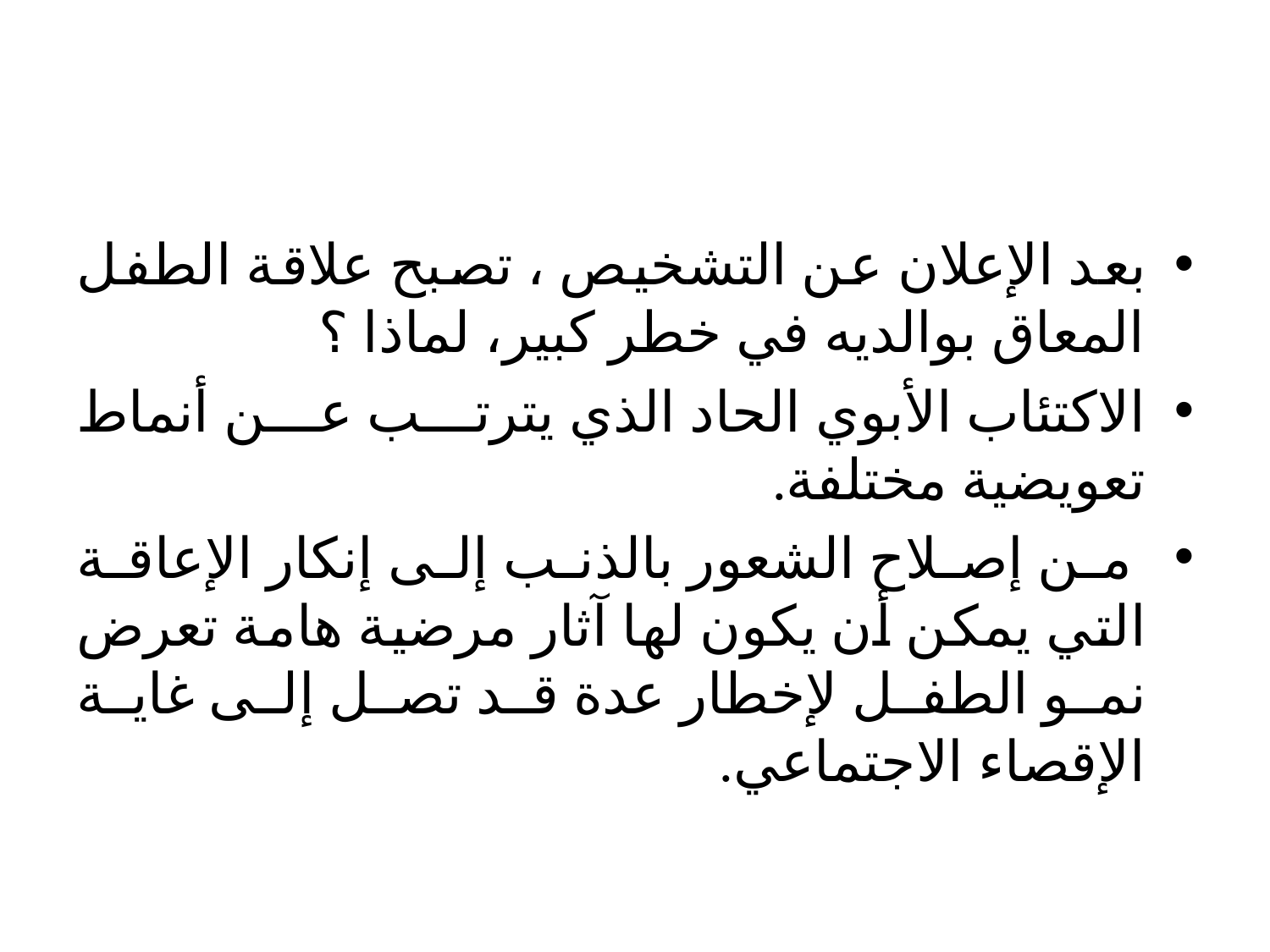

#
بعد الإعلان عن التشخيص ، تصبح علاقة الطفل المعاق بوالديه في خطر كبير، لماذا ؟
الاكتئاب الأبوي الحاد الذي يترتب عن أنماط تعويضية مختلفة.
 من إصلاح الشعور بالذنب إلى إنكار الإعاقة التي يمكن أن يكون لها آثار مرضية هامة تعرض نمو الطفل لإخطار عدة قد تصل إلى غاية الإقصاء الاجتماعي.